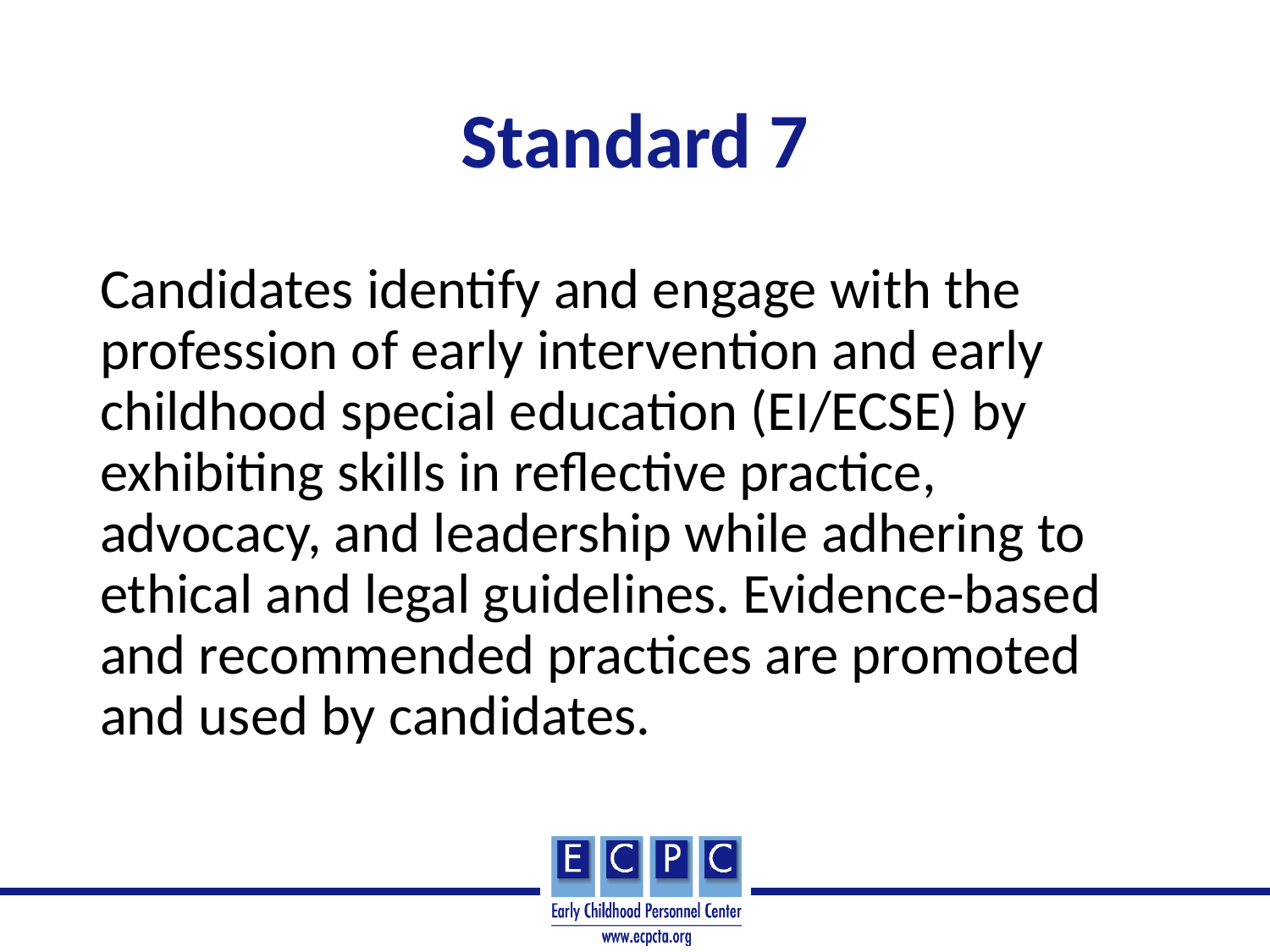

# Standard 7
Candidates identify and engage with the profession of early intervention and early childhood special education (EI/ECSE) by exhibiting skills in reflective practice, advocacy, and leadership while adhering to ethical and legal guidelines. Evidence-based and recommended practices are promoted and used by candidates.